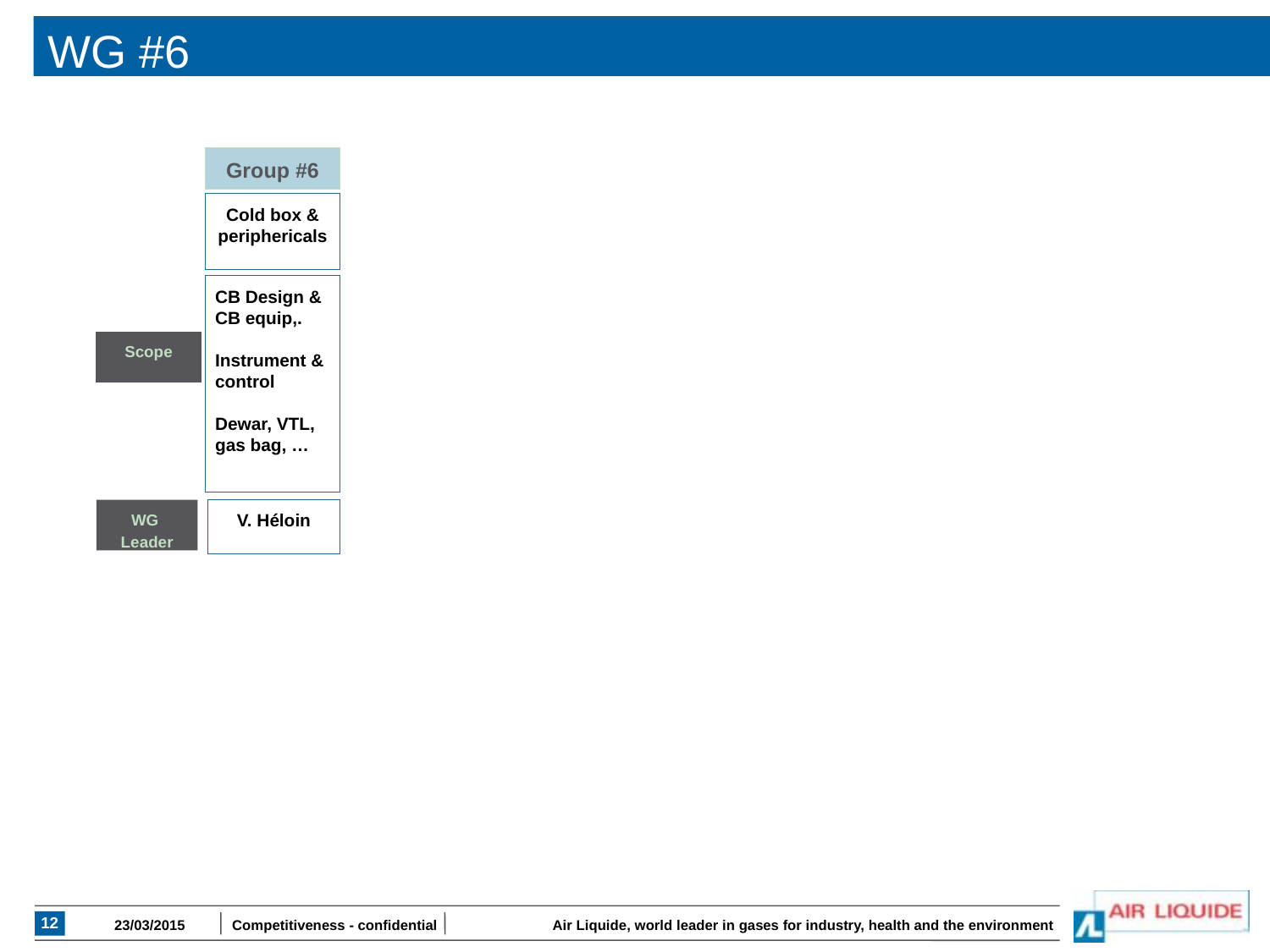

# WG #6
Group #6
Cold box & periphericals

CB Design & CB equip,.

Instrument & control

Dewar, VTL, gas bag, …

Scope
V. Héloin
WG
Leader